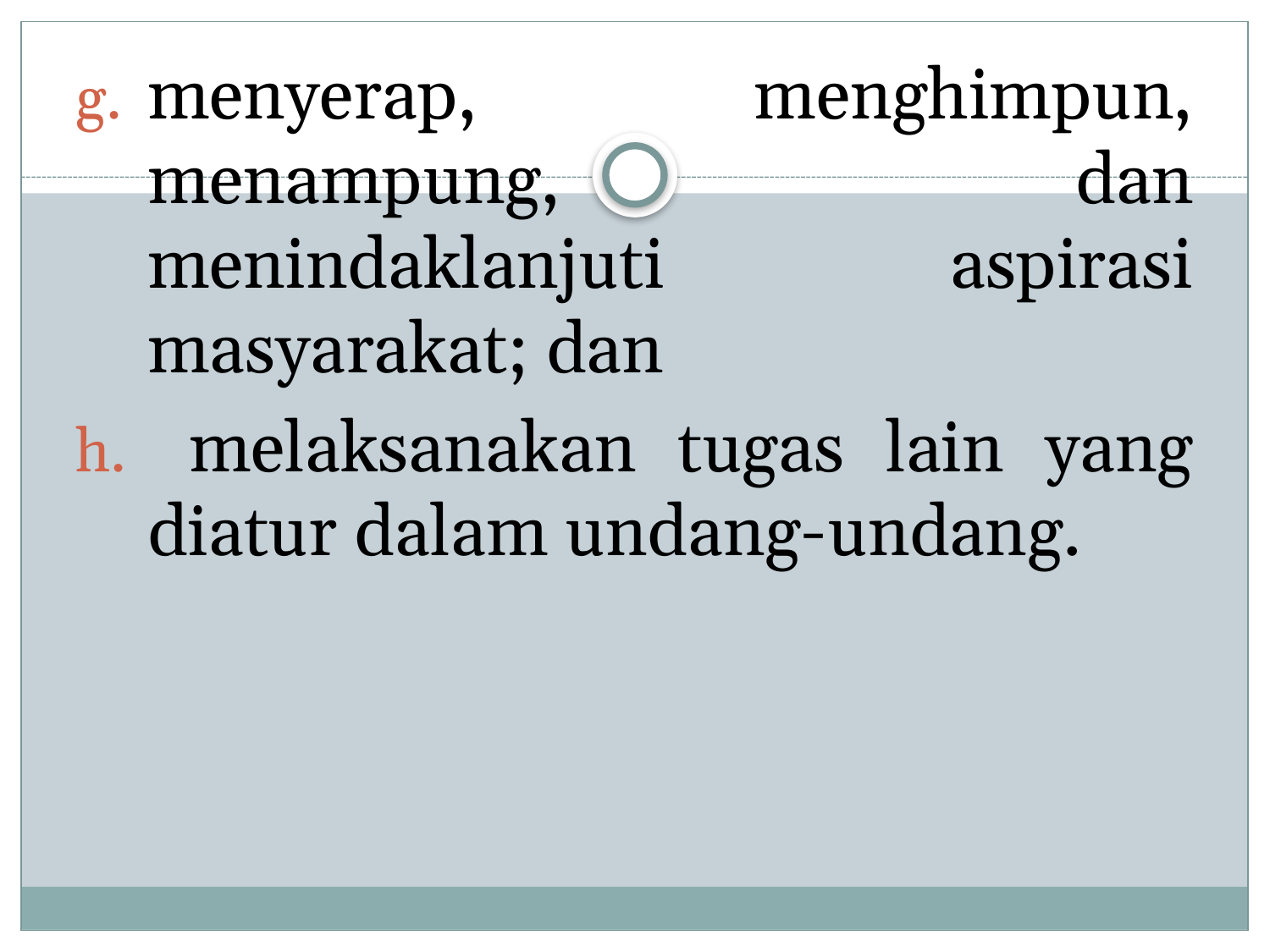

menyerap, menghimpun, menampung, dan menindaklanjuti aspirasi masyarakat; dan
 melaksanakan tugas lain yang diatur dalam undang-undang.